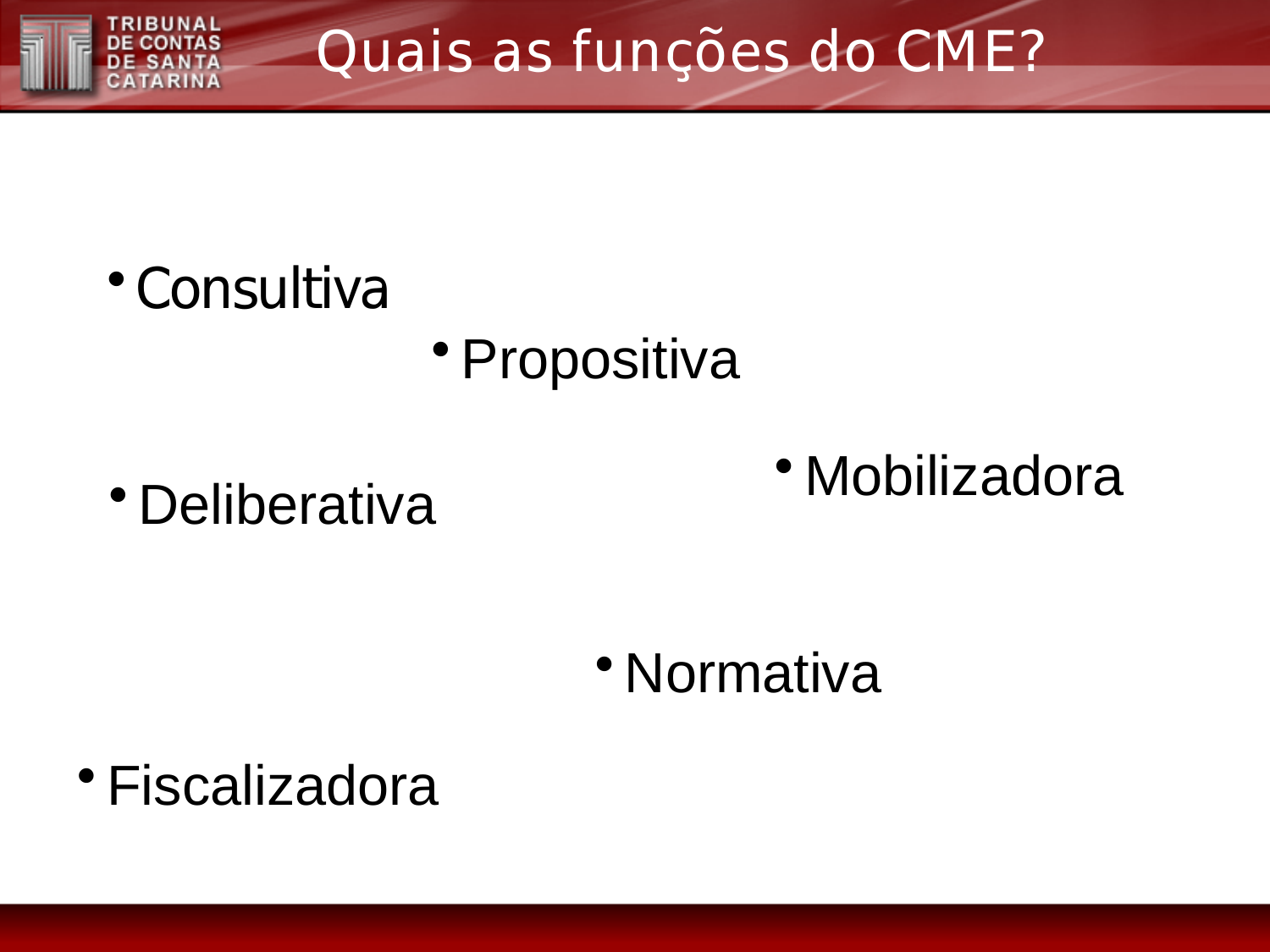

Quais as funções do CME?

Consultiva
Propositiva
Mobilizadora
Deliberativa
Normativa
Fiscalizadora